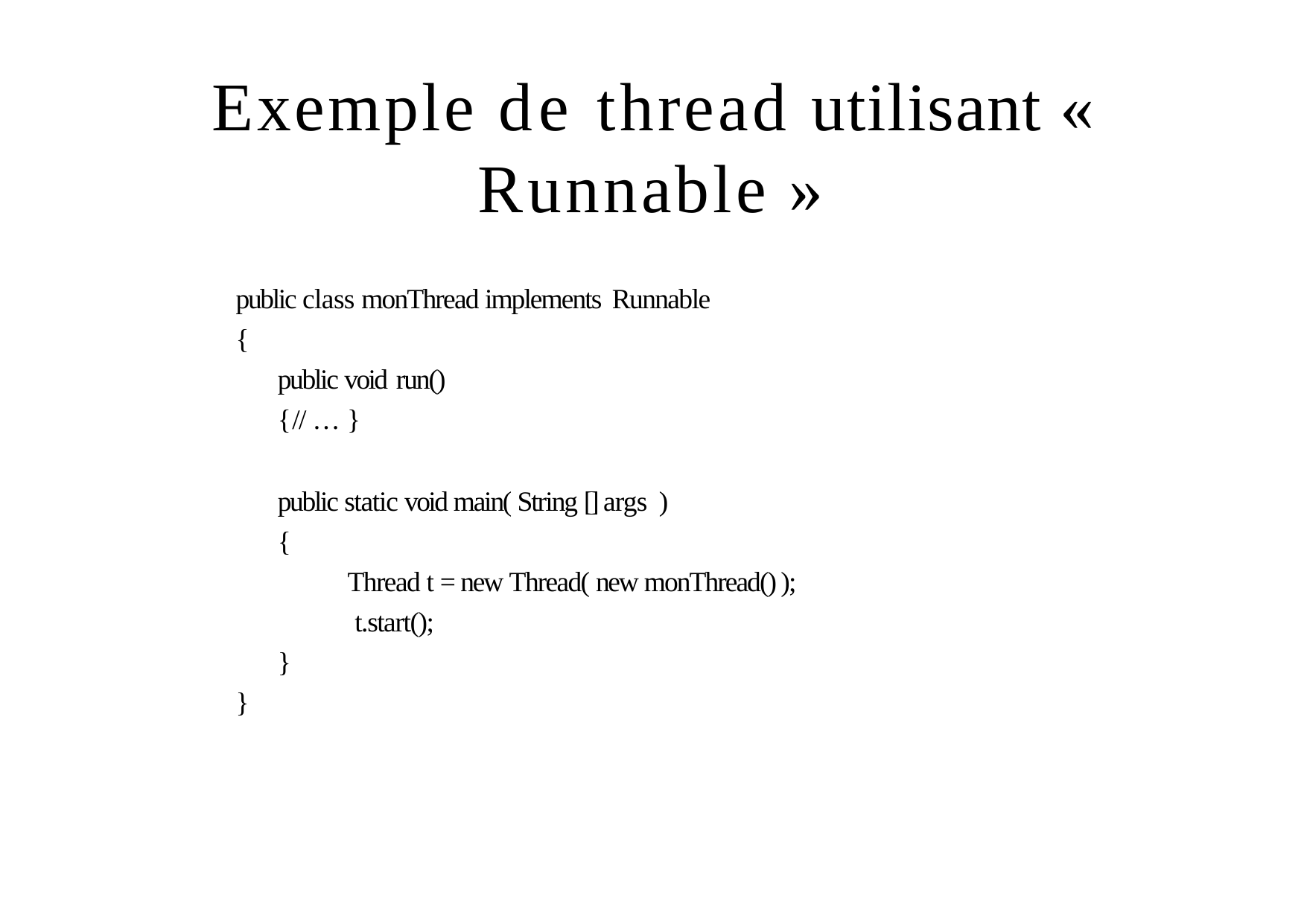

# Exemple de thread utilisant «  Runnable »
public class monThread implements Runnable
{
public void run()
{ // … }

public static void main( String [] args )
{
Thread t = new Thread( new monThread() );  t.start();
}
}